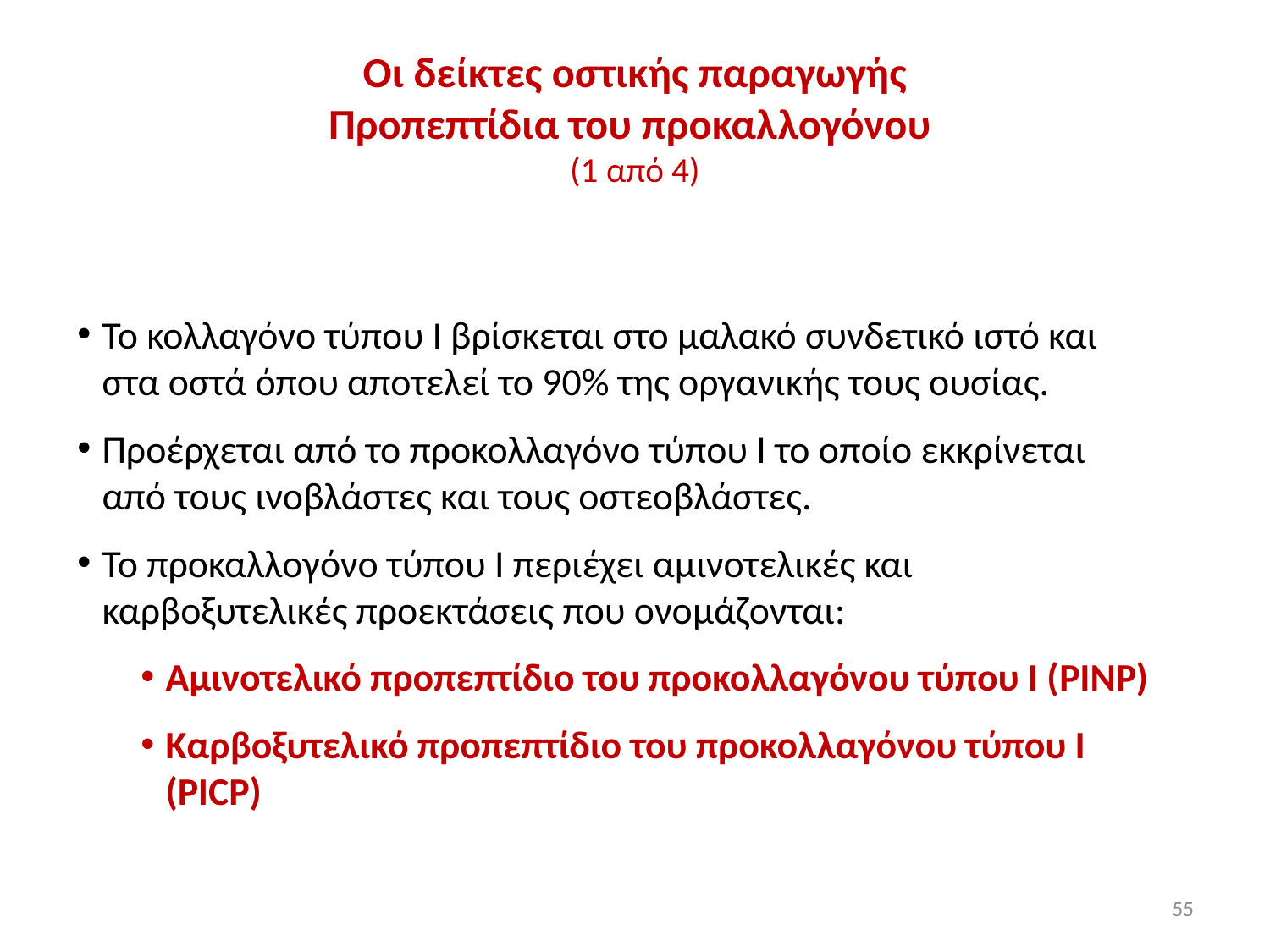

# Οι δείκτες οστικής παραγωγής Προπεπτίδια του προκαλλογόνου (1 από 4)

Το κολλαγόνο τύπου Ι βρίσκεται στο μαλακό συνδετικό ιστό και στα οστά όπου αποτελεί το 90% της οργανικής τους ουσίας.
Προέρχεται από το προκολλαγόνο τύπου Ι το οποίο εκκρίνεται από τους ινοβλάστες και τους οστεοβλάστες.
Το προκαλλογόνο τύπου Ι περιέχει αμινοτελικές και καρβοξυτελικές προεκτάσεις που ονομάζονται:
Αμινοτελικό προπεπτίδιο του προκολλαγόνου τύπου Ι (PINP)
Καρβοξυτελικό προπεπτίδιο του προκολλαγόνου τύπου Ι (PICP)

55